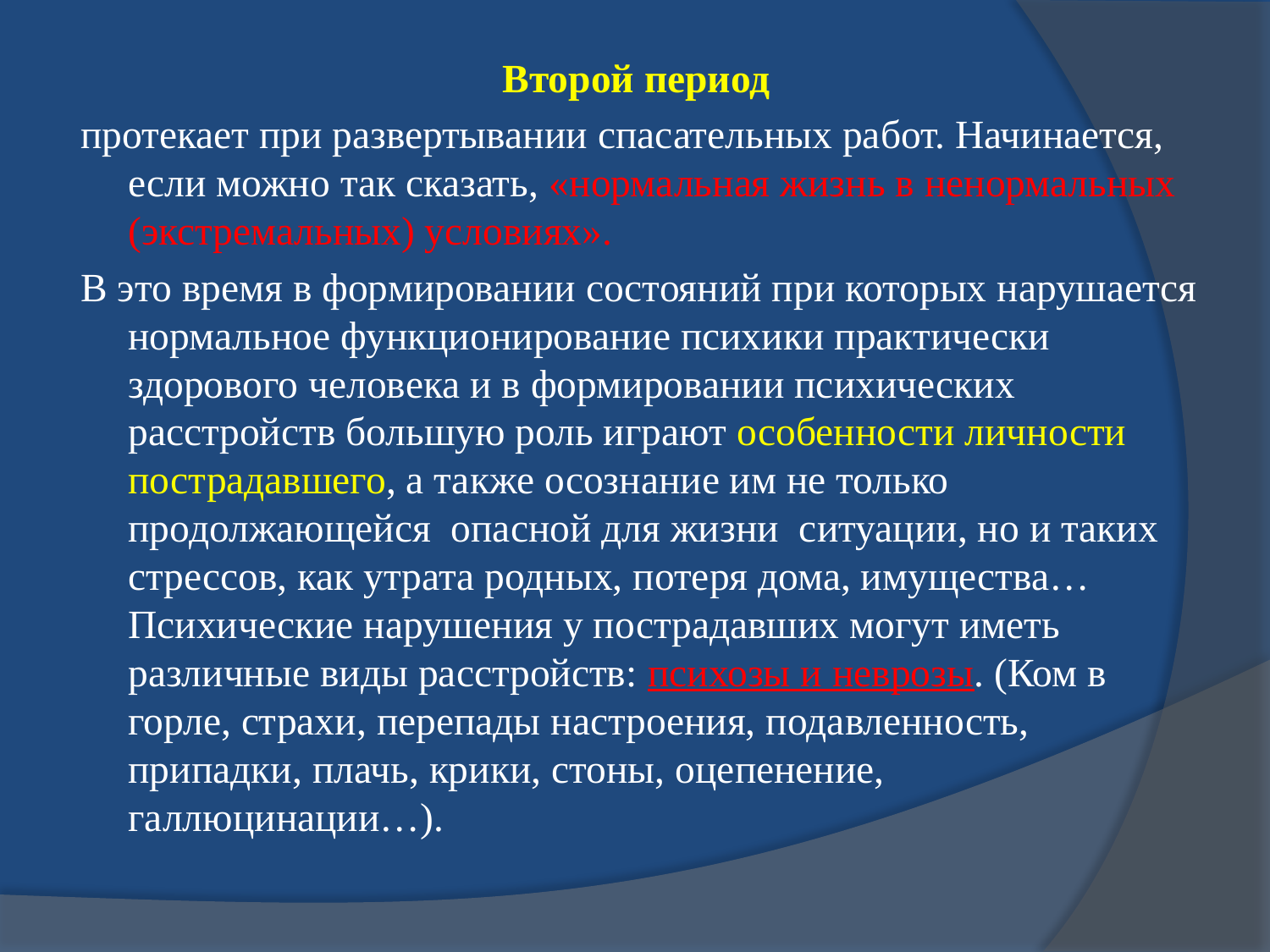

#
Второй период
протекает при развертывании спасательных работ. Начинается, если можно так сказать, «нормальная жизнь в ненормальных (экстремальных) условиях».
В это время в формировании состояний при которых нарушается нормальное функционирование психики практически здорового человека и в формировании психических расстройств большую роль играют особенности личности пострадавшего, а также осознание им не только продолжающейся  опасной для жизни  ситуации, но и таких стрессов, как утрата родных, потеря дома, имущества… Психические нарушения у пострадавших могут иметь различные виды расстройств: психозы и неврозы. (Ком в горле, страхи, перепады настроения, подавленность, припадки, плачь, крики, стоны, оцепенение, галлюцинации…).